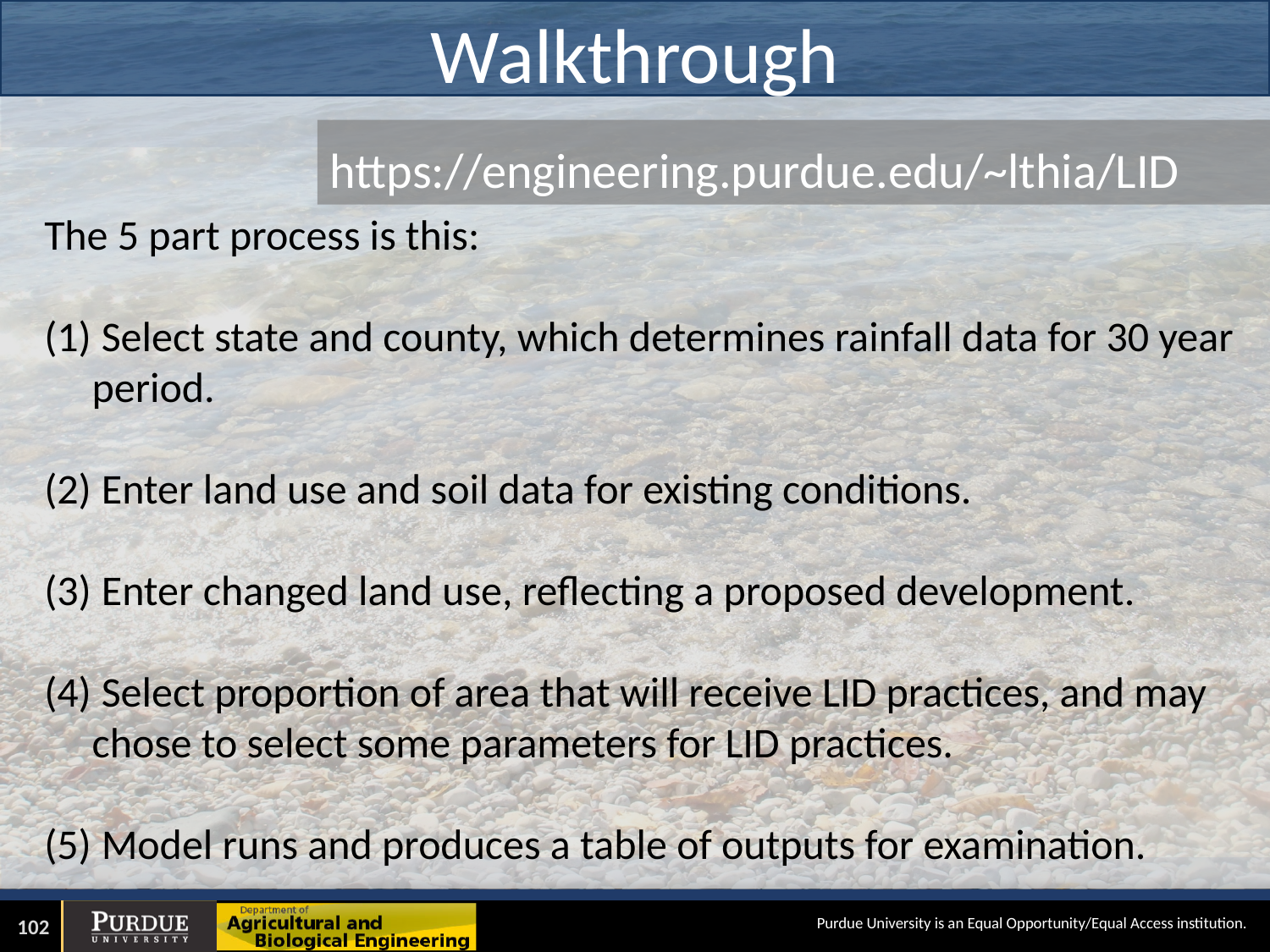

# Walkthrough
https://engineering.purdue.edu/~lthia/LID
The 5 part process is this:

 Select state and county, which determines rainfall data for 30 year period.

 Enter land use and soil data for existing conditions.

 Enter changed land use, reflecting a proposed development.

 Select proportion of area that will receive LID practices, and may  chose to select some parameters for LID practices.

 Model runs and produces a table of outputs for examination.

102